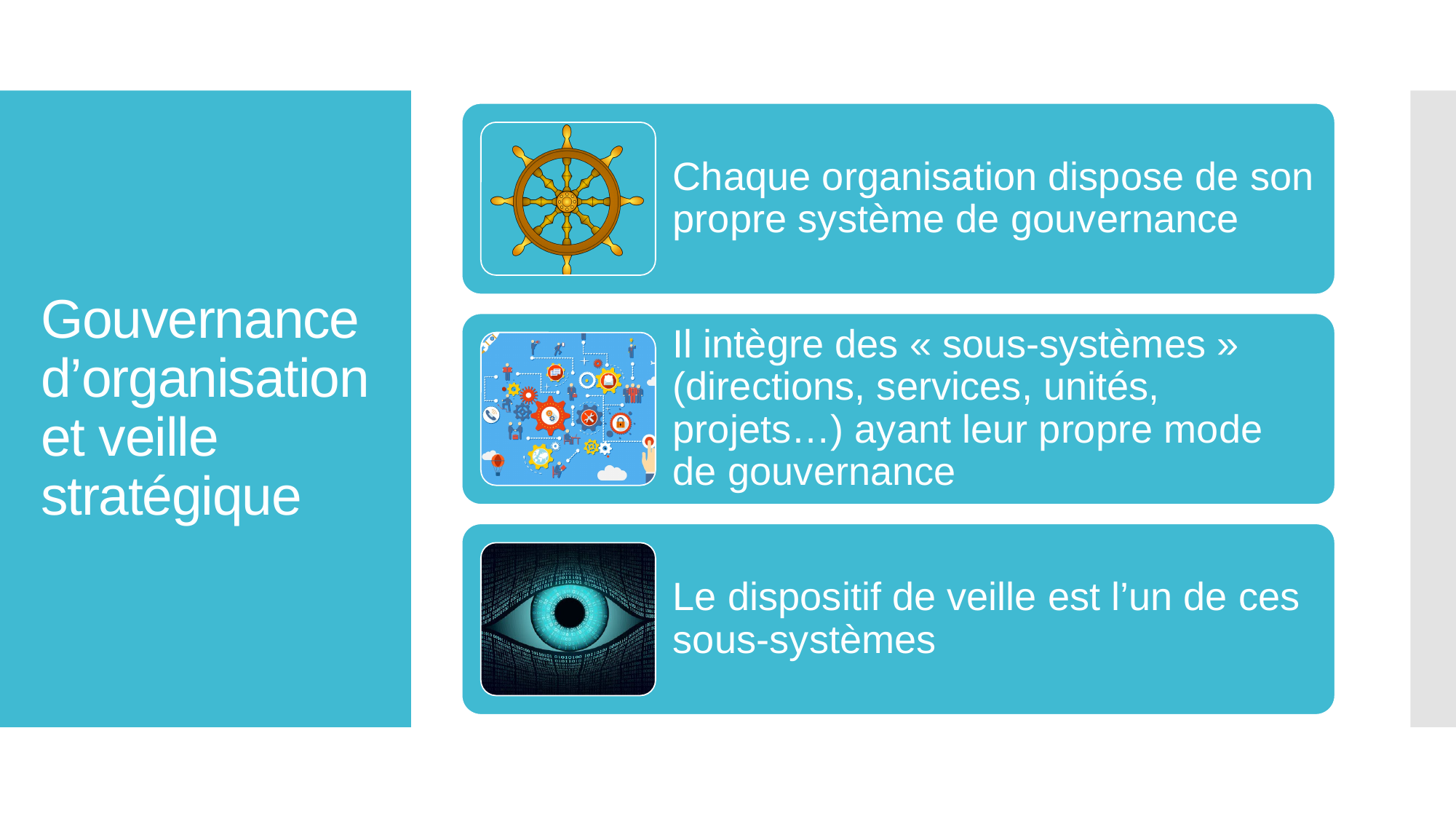

Chaque organisation dispose de son propre système de gouvernance
Il intègre des « sous-systèmes » (directions, services, unités, projets…) ayant leur propre mode de gouvernance
Le dispositif de veille est l’un de ces sous-systèmes
# Gouvernance d’organisation et veille stratégique